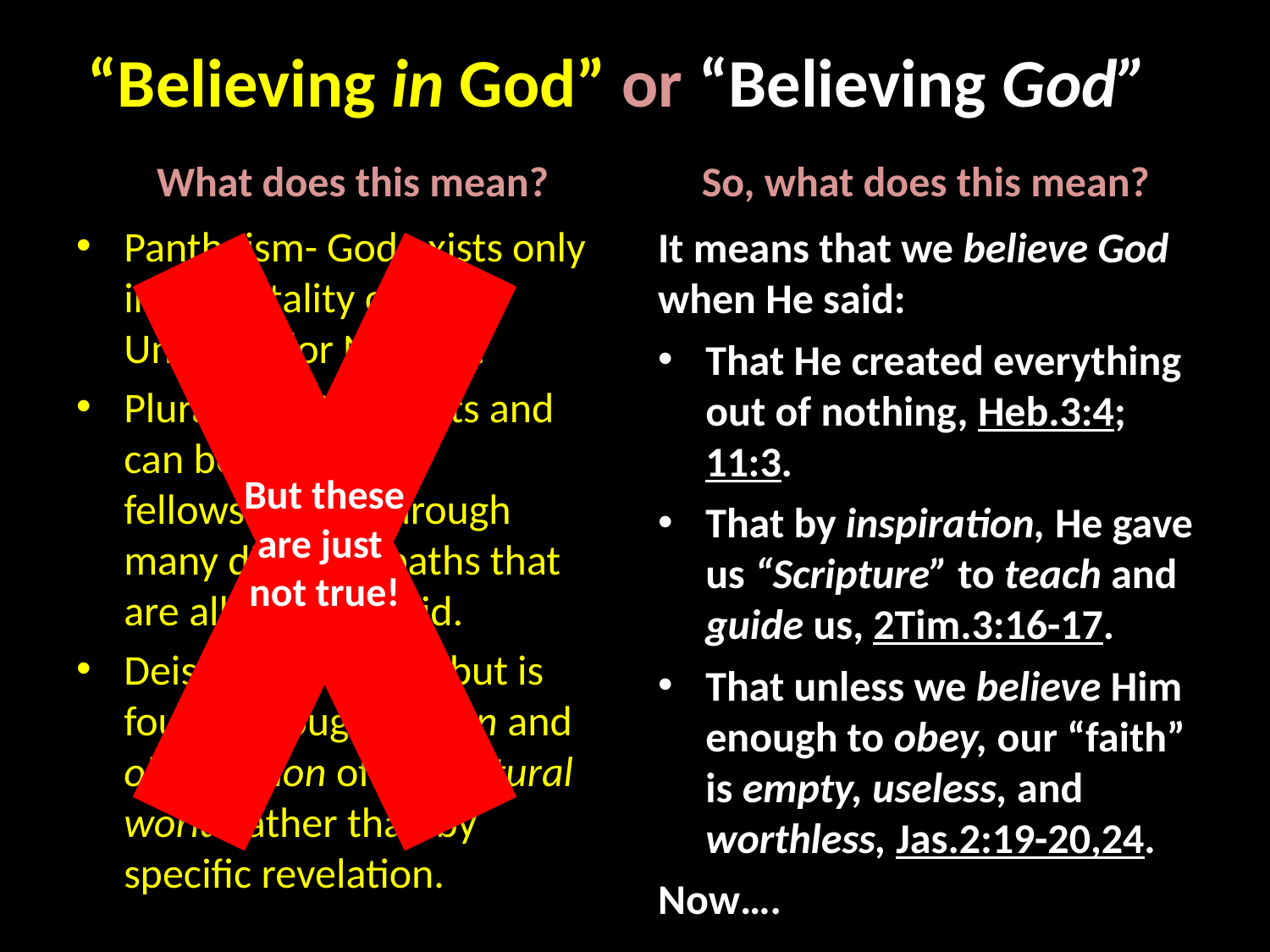

# “Believing in God” or “Believing God”
But these
are just
not true!
What does this mean?
So, what does this mean?
Pantheism- God exists only in the totality of the Universe (or Nature).
Pluralism- God exists and can be found and fellowshipped through many different paths that are all equally valid.
Deism- God exists, but is found through reason and observation of the natural world rather than by specific revelation.
It means that we believe God when He said:
That He created everything out of nothing, Heb.3:4; 11:3.
That by inspiration, He gave us “Scripture” to teach and guide us, 2Tim.3:16-17.
That unless we believe Him enough to obey, our “faith” is empty, useless, and worthless, Jas.2:19-20,24.
Now….